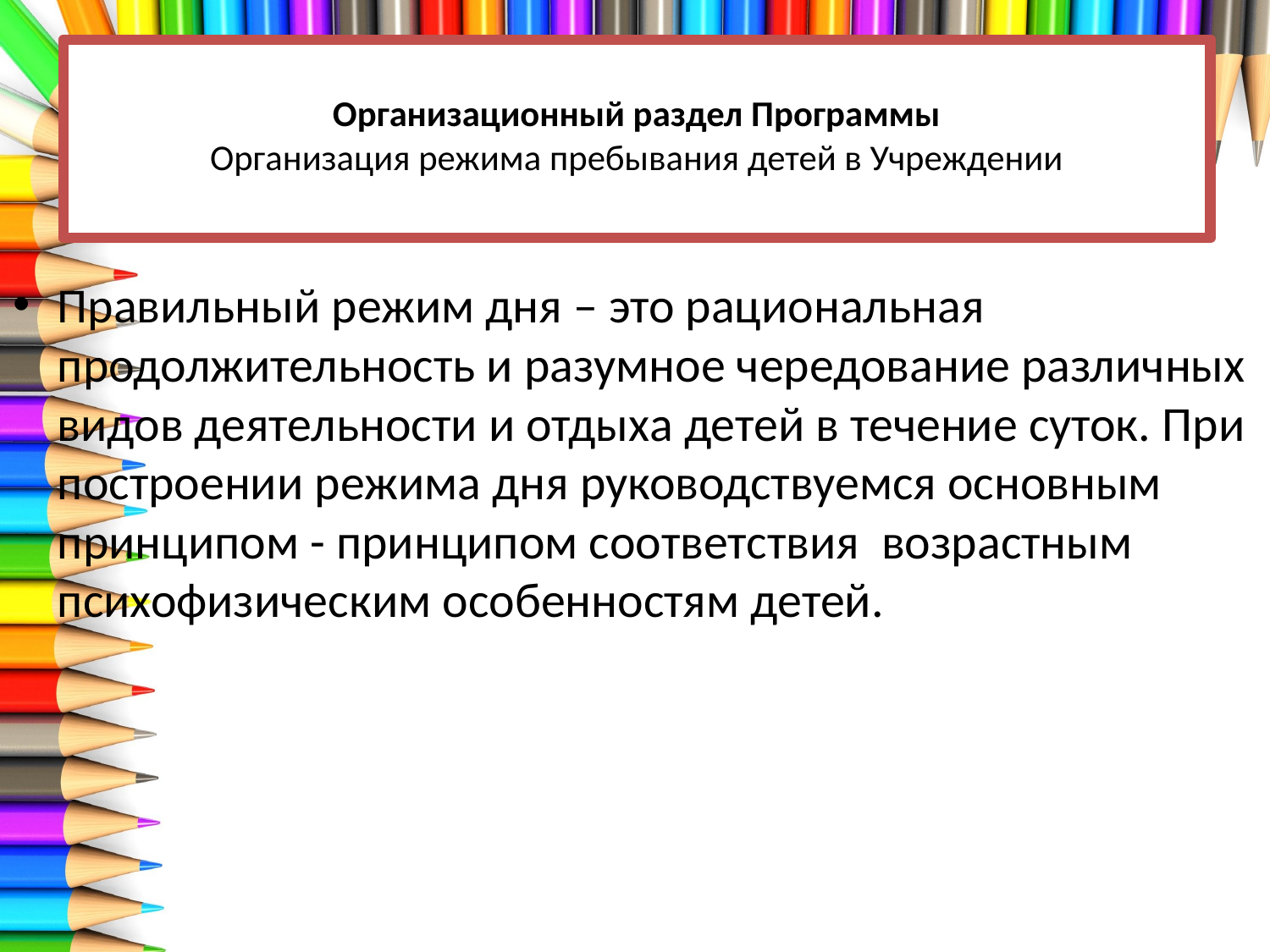

# Организационный раздел Программы Организация режима пребывания детей в Учреждении
Правильный режим дня – это рациональная продолжительность и разумное чередование различных видов деятельности и отдыха детей в течение суток. При построении режима дня руководствуемся основным принципом - принципом соответствия  возрастным психофизическим особенностям детей.